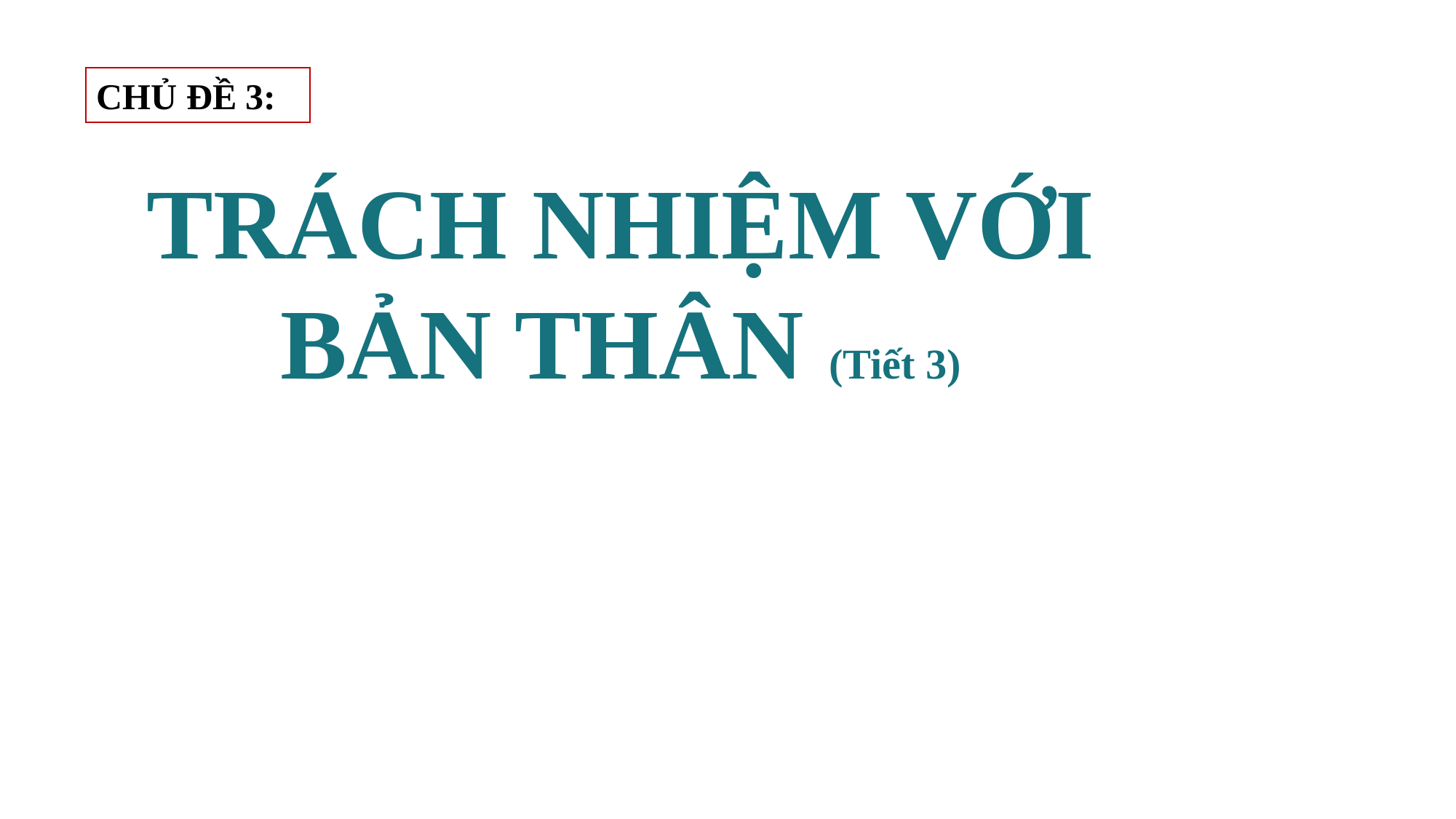

CHỦ ĐỀ 3:
TRÁCH NHIỆM VỚI BẢN THÂN (Tiết 3)